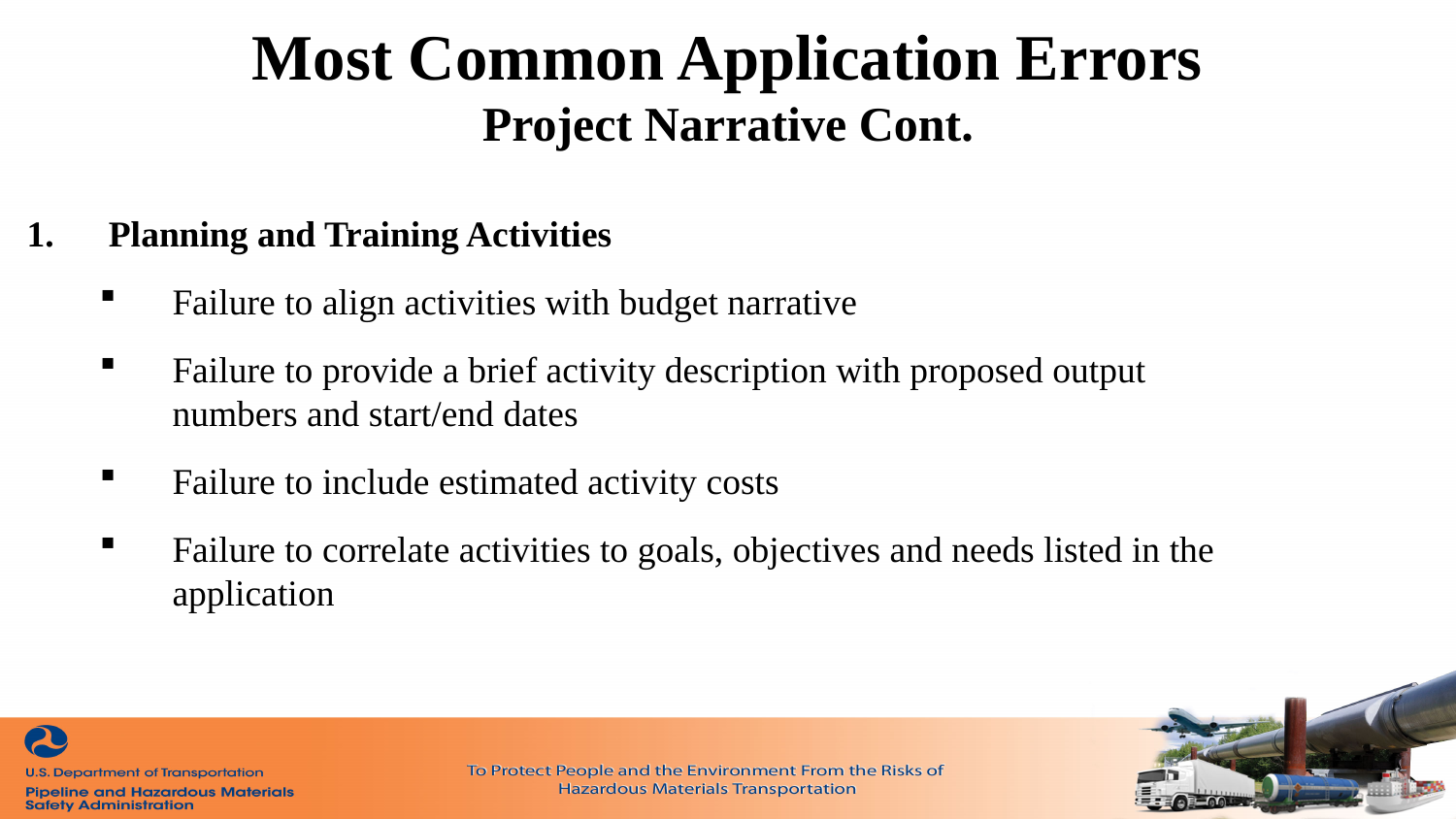

# Most Common Application Errors Project Narrative Cont.
Planning and Training Activities
Failure to align activities with budget narrative
Failure to provide a brief activity description with proposed output numbers and start/end dates
Failure to include estimated activity costs
Failure to correlate activities to goals, objectives and needs listed in the application